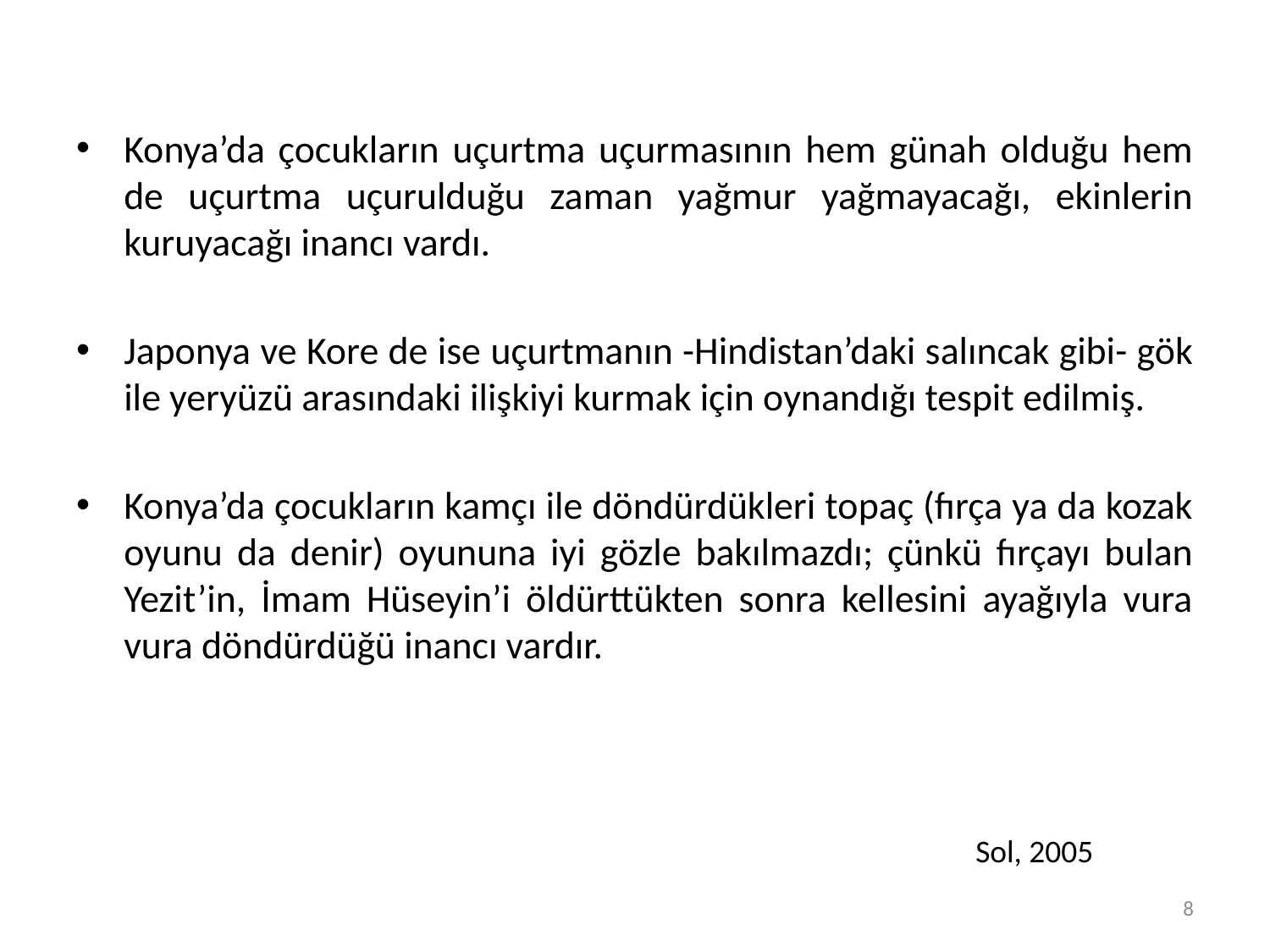

Konya’da çocukların uçurtma uçurmasının hem günah olduğu hem de uçurtma uçurulduğu zaman yağmur yağmayacağı, ekinlerin kuruyacağı inancı vardı.

Japonya ve Kore de ise uçurtmanın -Hindistan’daki salıncak gibi- gök ile yeryüzü arasındaki ilişkiyi kurmak için oynandığı tespit edilmiş.

Konya’da çocukların kamçı ile döndürdükleri topaç (fırça ya da kozak oyunu da denir) oyununa iyi gözle bakılmazdı; çünkü fırçayı bulan Yezit’in, İmam Hüseyin’i öldürttükten sonra kellesini ayağıyla vura vura döndürdüğü inancı vardır.
Sol, 2005
8